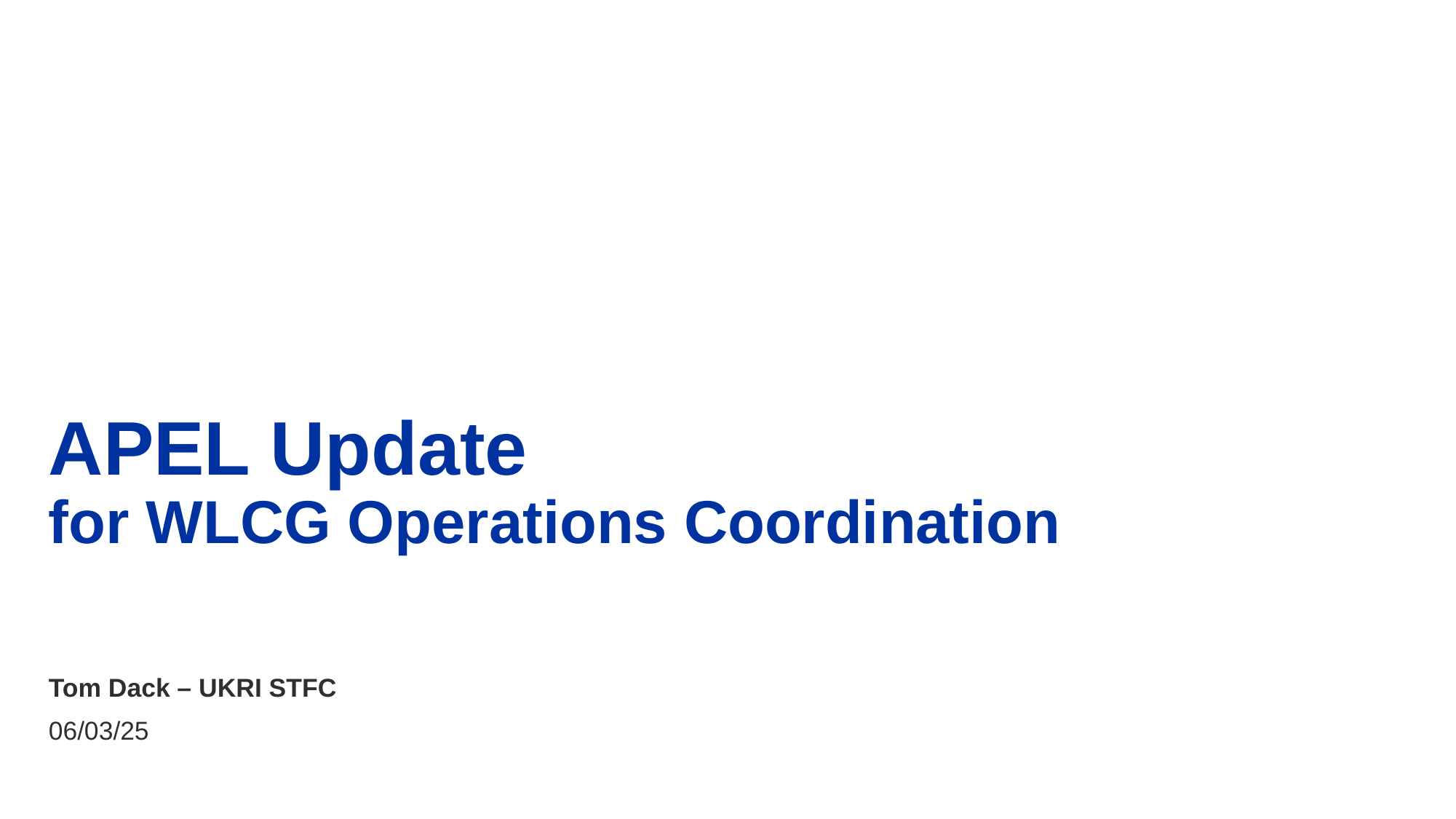

# APEL Update for WLCG Operations Coordination
Tom Dack – UKRI STFC
06/03/25